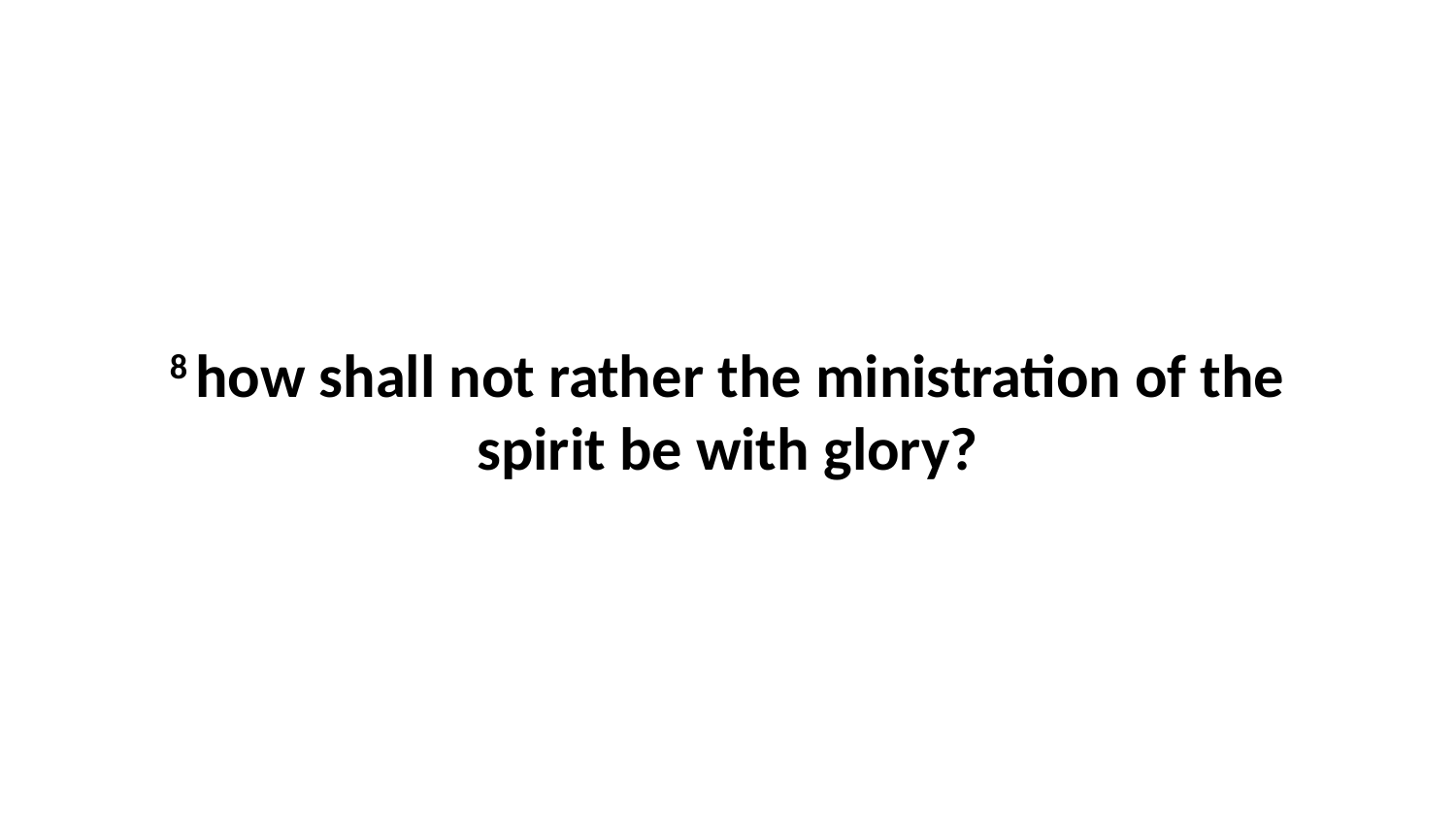

8 how shall not rather the ministration of the spirit be with glory?